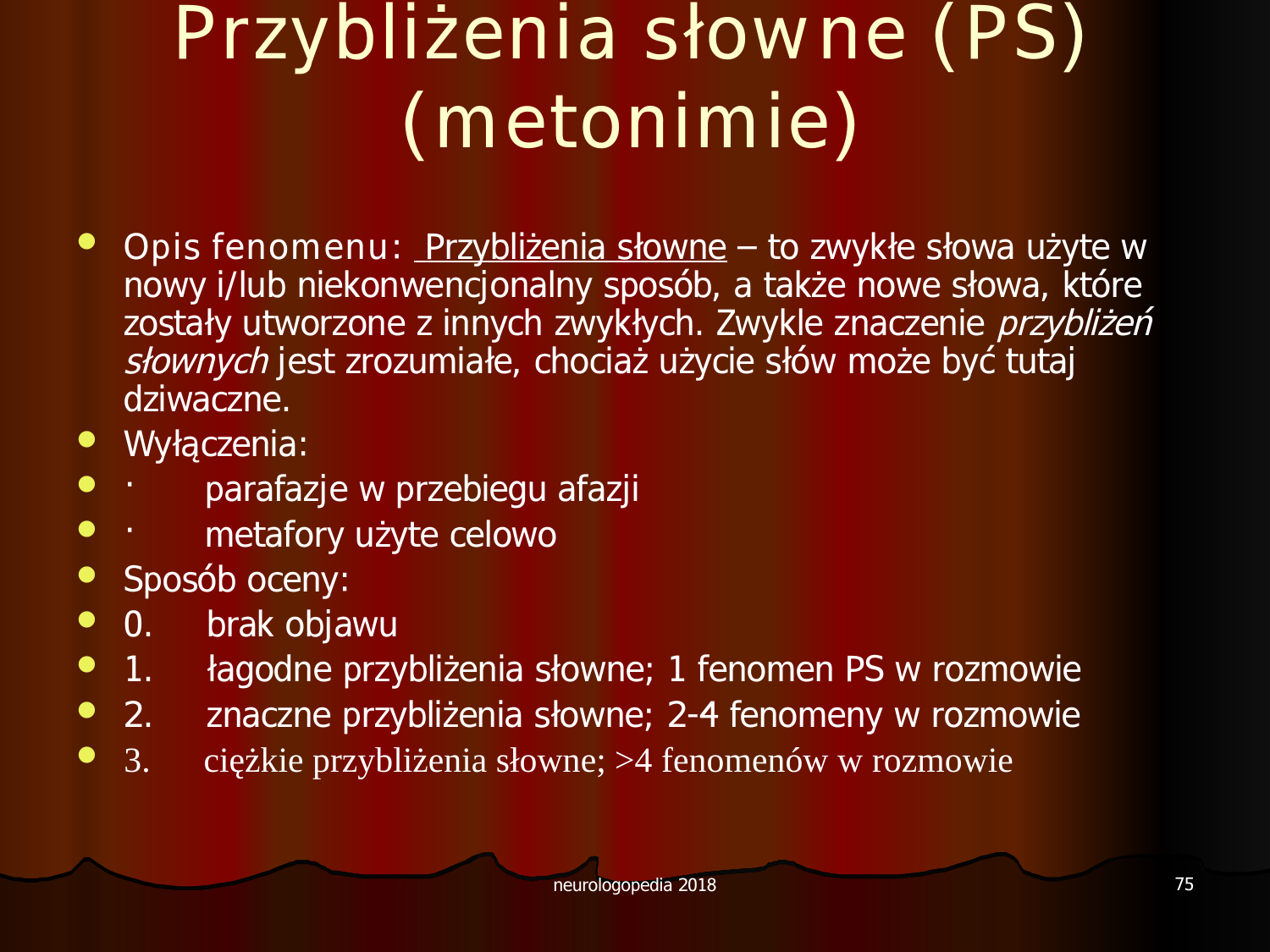

# Przybliżenia słowne (PS) (metonimie)
Opis fenomenu:  Przybliżenia słowne – to zwykłe słowa użyte w nowy i/lub niekonwencjonalny sposób, a także nowe słowa, które zostały utworzone z innych zwykłych. Zwykle znaczenie przybliżeń słownych jest zrozumiałe, chociaż użycie słów może być tutaj dziwaczne.
Wyłączenia:
·        parafazje w przebiegu afazji
·        metafory użyte celowo
Sposób oceny:
0.      brak objawu
1.      łagodne przybliżenia słowne; 1 fenomen PS w rozmowie
2.      znaczne przybliżenia słowne; 2-4 fenomeny w rozmowie
3.      ciężkie przybliżenia słowne; >4 fenomenów w rozmowie

75
neurologopedia 2018